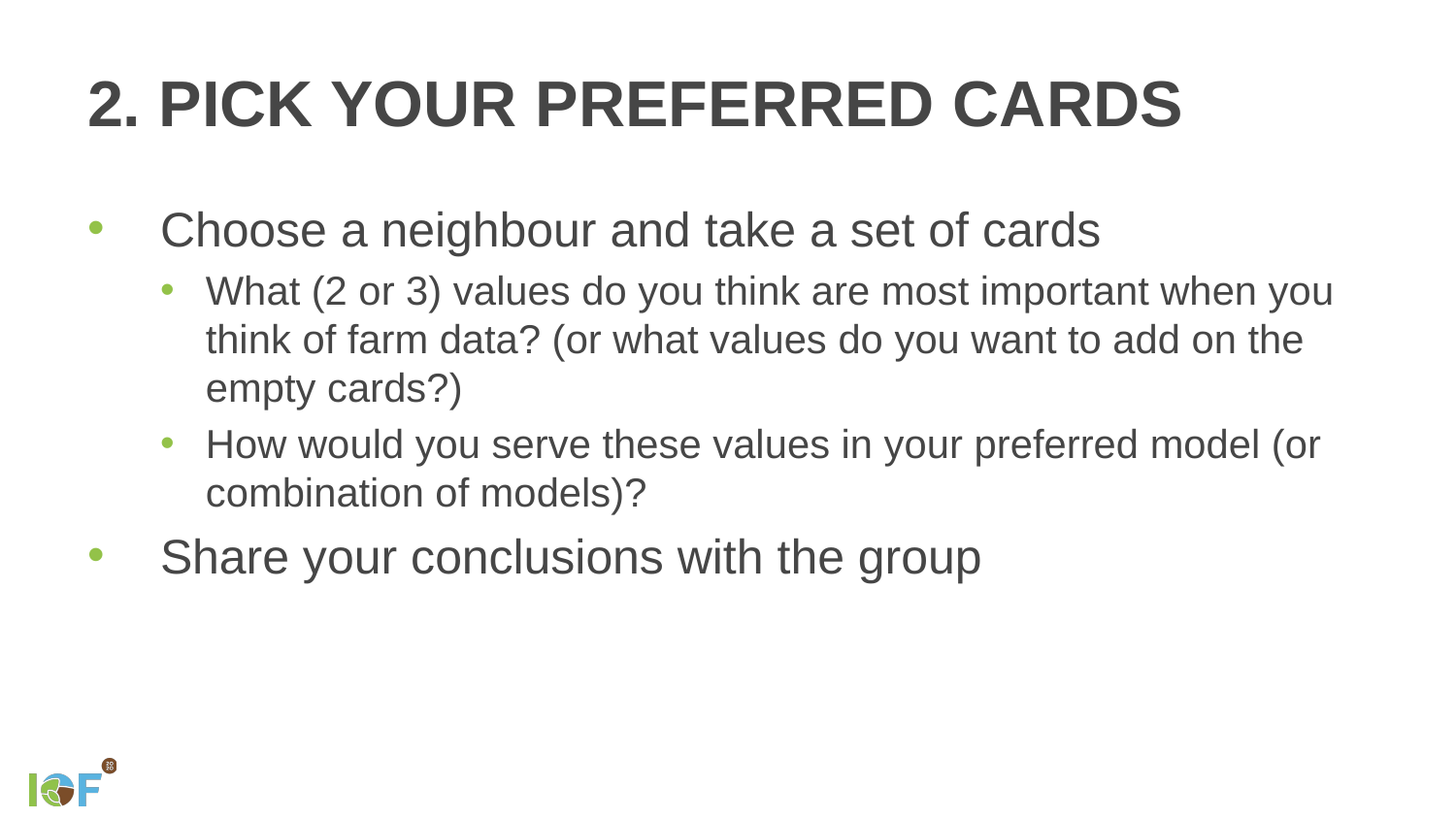

# 2. Pick your preferred cards
Choose a neighbour and take a set of cards
What (2 or 3) values do you think are most important when you think of farm data? (or what values do you want to add on the empty cards?)
How would you serve these values in your preferred model (or combination of models)?
Share your conclusions with the group